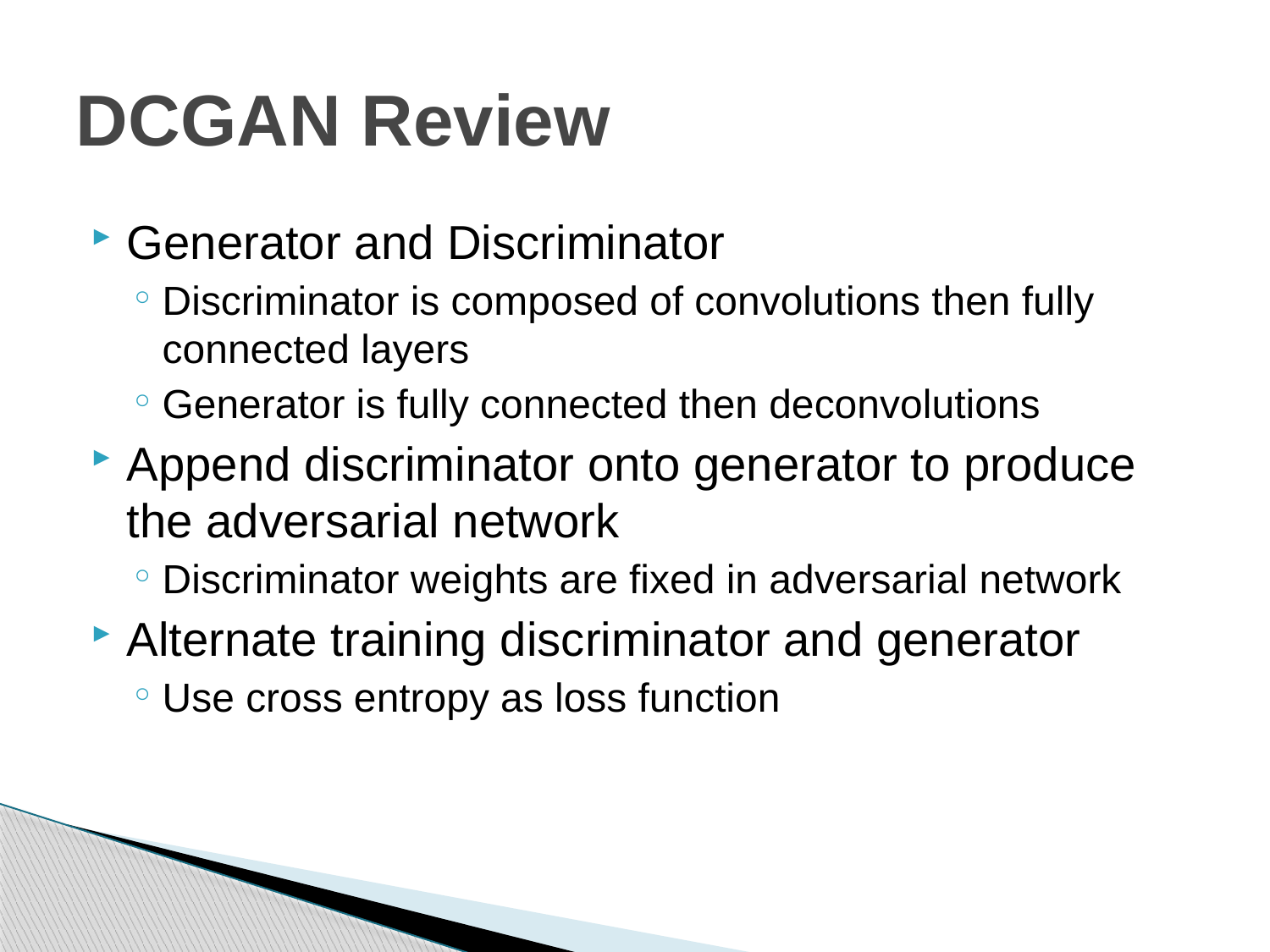

# DCGAN Review
Generator and Discriminator
Discriminator is composed of convolutions then fully connected layers
Generator is fully connected then deconvolutions
Append discriminator onto generator to produce the adversarial network
Discriminator weights are fixed in adversarial network
Alternate training discriminator and generator
Use cross entropy as loss function